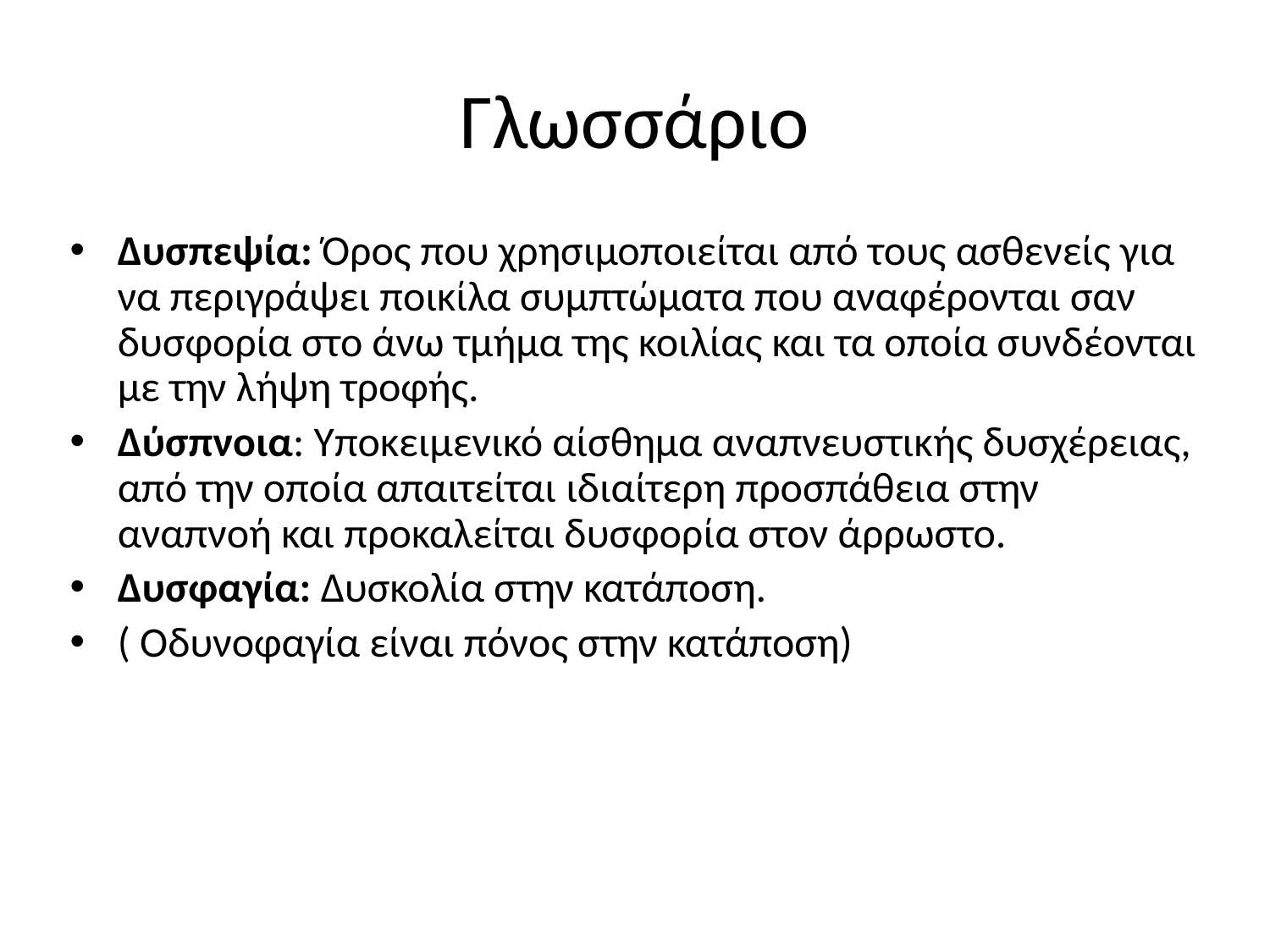

# Γλωσσάριο
Δυσπεψία: Όρος που χρησιμοποιείται από τους ασθενείς για να περιγράψει ποικίλα συμπτώματα που αναφέρονται σαν δυσφορία στο άνω τμήμα της κοιλίας και τα οποία συνδέονται με την λήψη τροφής.
Δύσπνοια: Υποκειμενικό αίσθημα αναπνευστικής δυσχέρειας, από την οποία απαιτείται ιδιαίτερη προσπάθεια στην αναπνοή και προκαλείται δυσφορία στον άρρωστο.
Δυσφαγία: Δυσκολία στην κατάποση.
( Οδυνοφαγία είναι πόνος στην κατάποση)